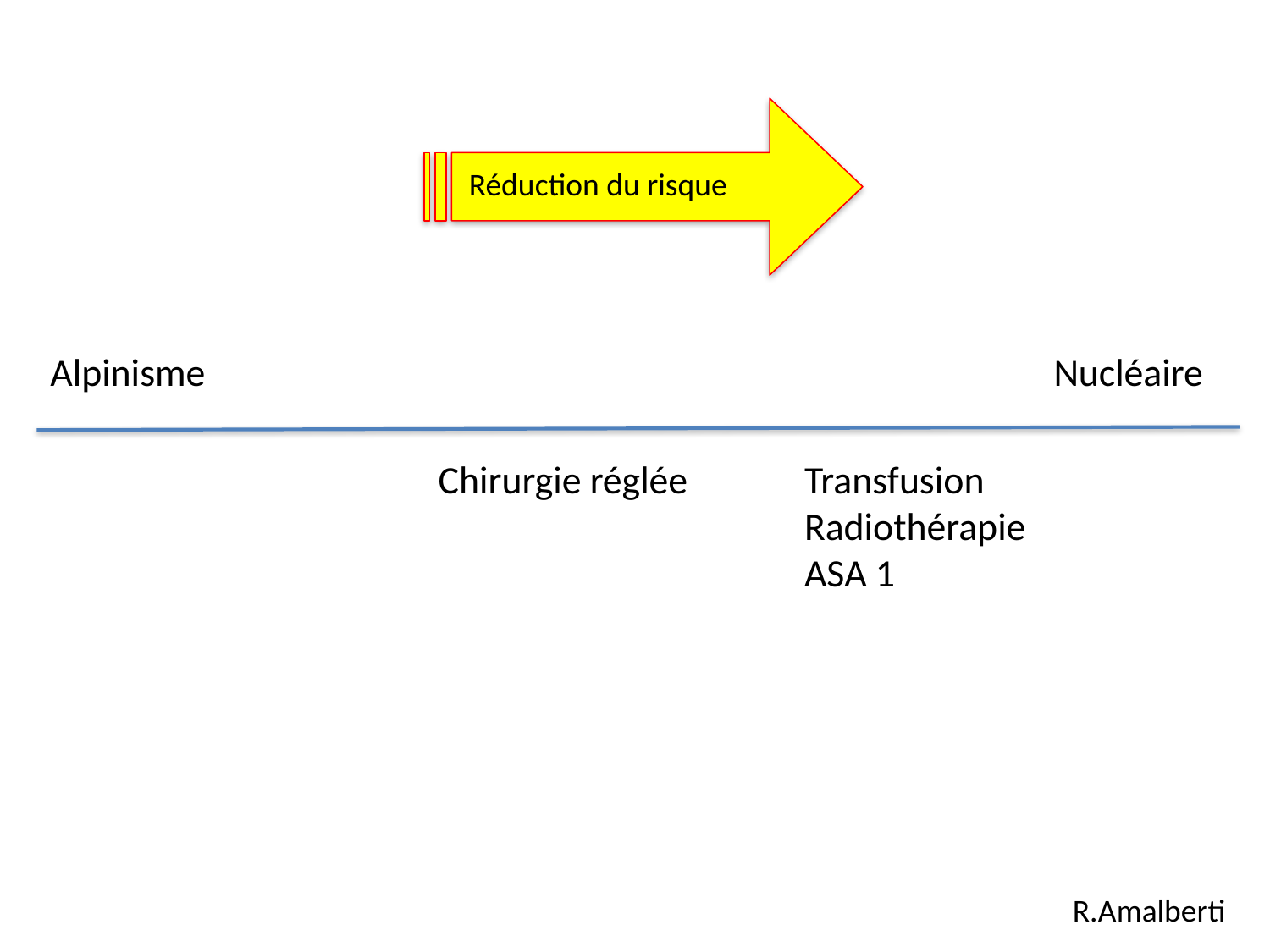

Réduction du risque
Alpinisme
Nucléaire
Chirurgie réglée
Transfusion
Radiothérapie
ASA 1
R.Amalberti